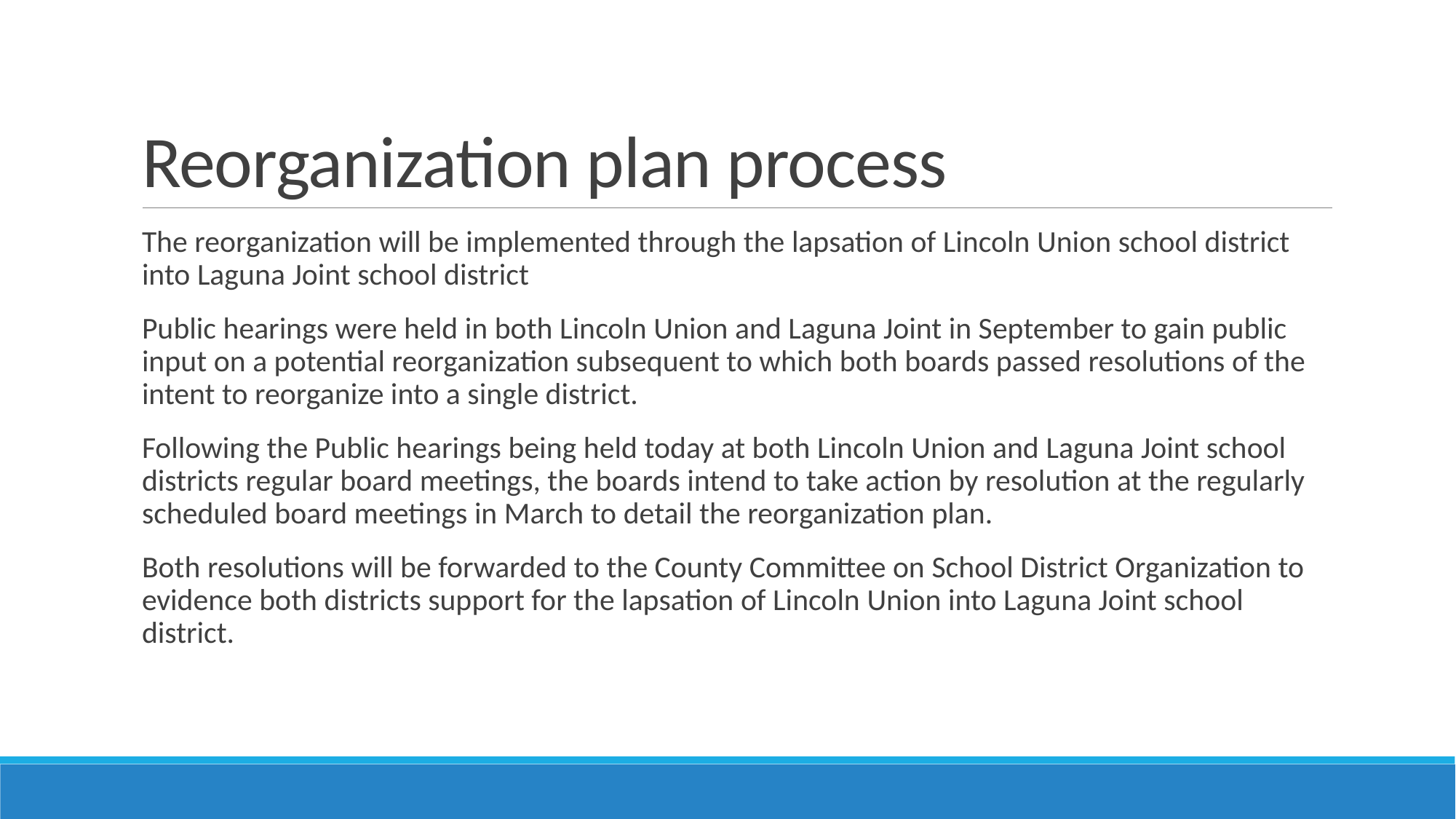

# Reorganization plan process
The reorganization will be implemented through the lapsation of Lincoln Union school district into Laguna Joint school district
Public hearings were held in both Lincoln Union and Laguna Joint in September to gain public input on a potential reorganization subsequent to which both boards passed resolutions of the intent to reorganize into a single district.
Following the Public hearings being held today at both Lincoln Union and Laguna Joint school districts regular board meetings, the boards intend to take action by resolution at the regularly scheduled board meetings in March to detail the reorganization plan.
Both resolutions will be forwarded to the County Committee on School District Organization to evidence both districts support for the lapsation of Lincoln Union into Laguna Joint school district.